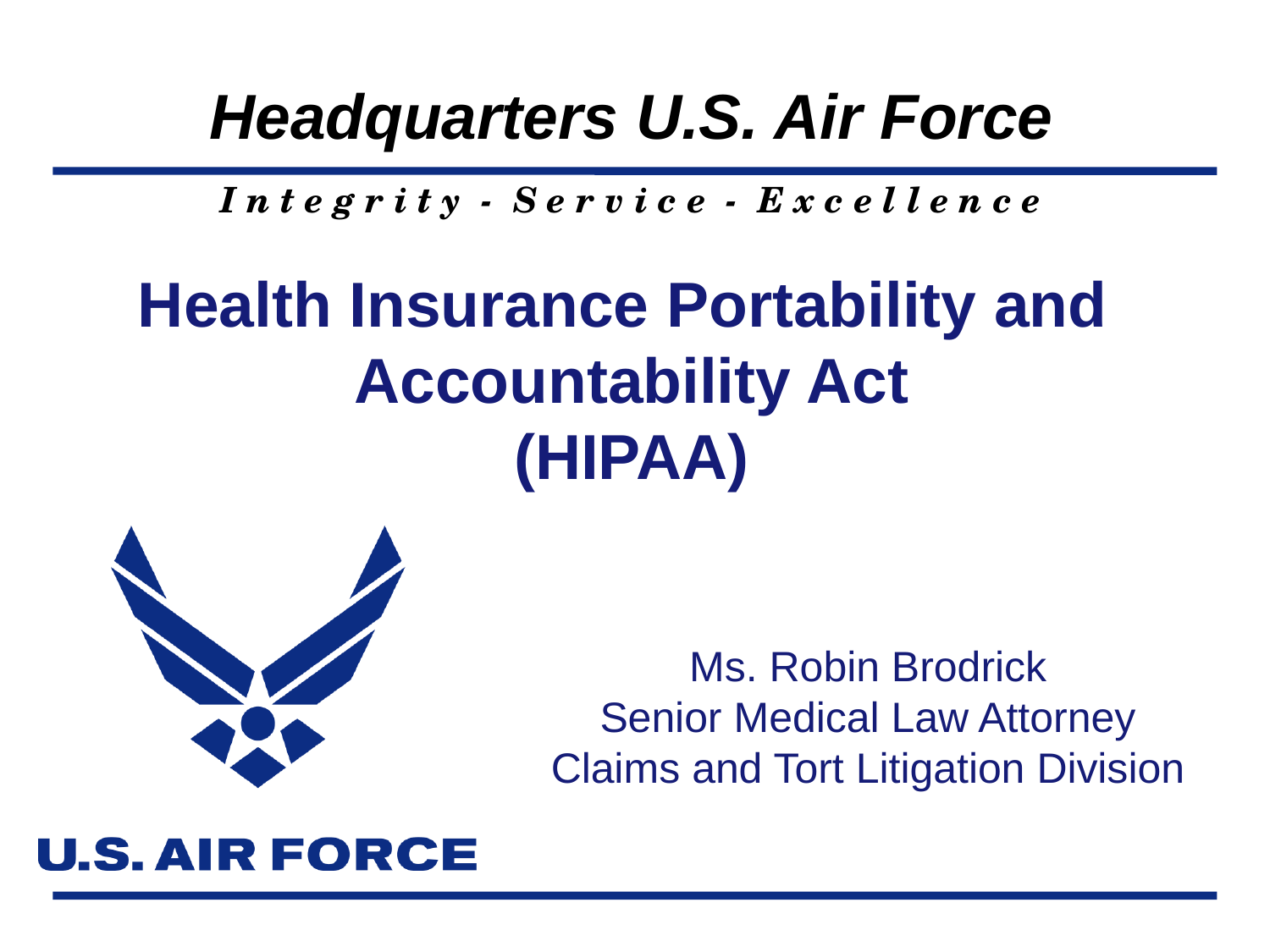

# Health Insurance Portability and Accountability Act (HIPAA)
Ms. Robin Brodrick
Senior Medical Law Attorney
Claims and Tort Litigation Division